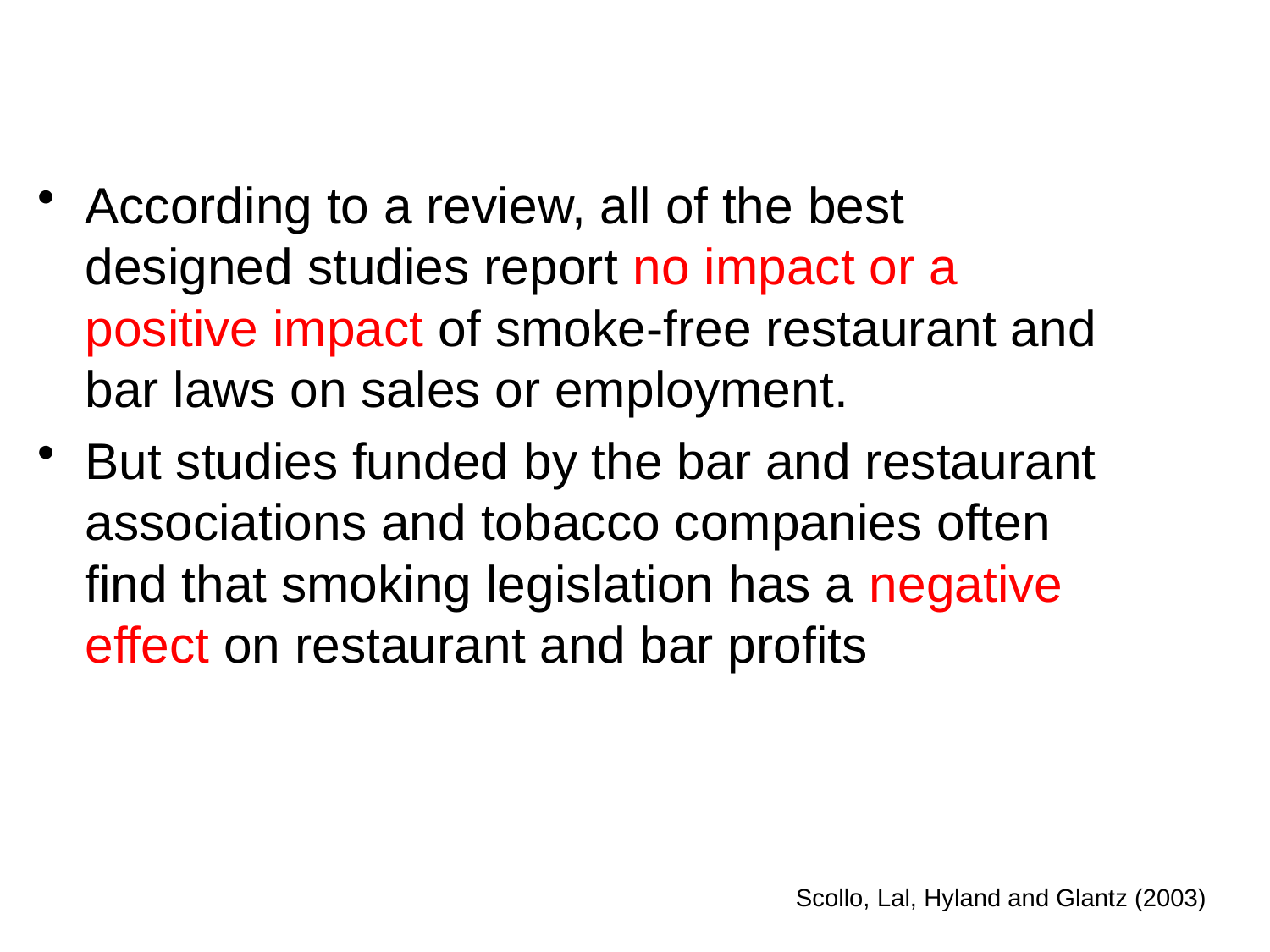

#
According to a review, all of the best designed studies report no impact or a positive impact of smoke-free restaurant and bar laws on sales or employment.
But studies funded by the bar and restaurant associations and tobacco companies often find that smoking legislation has a negative effect on restaurant and bar profits
Scollo, Lal, Hyland and Glantz (2003)